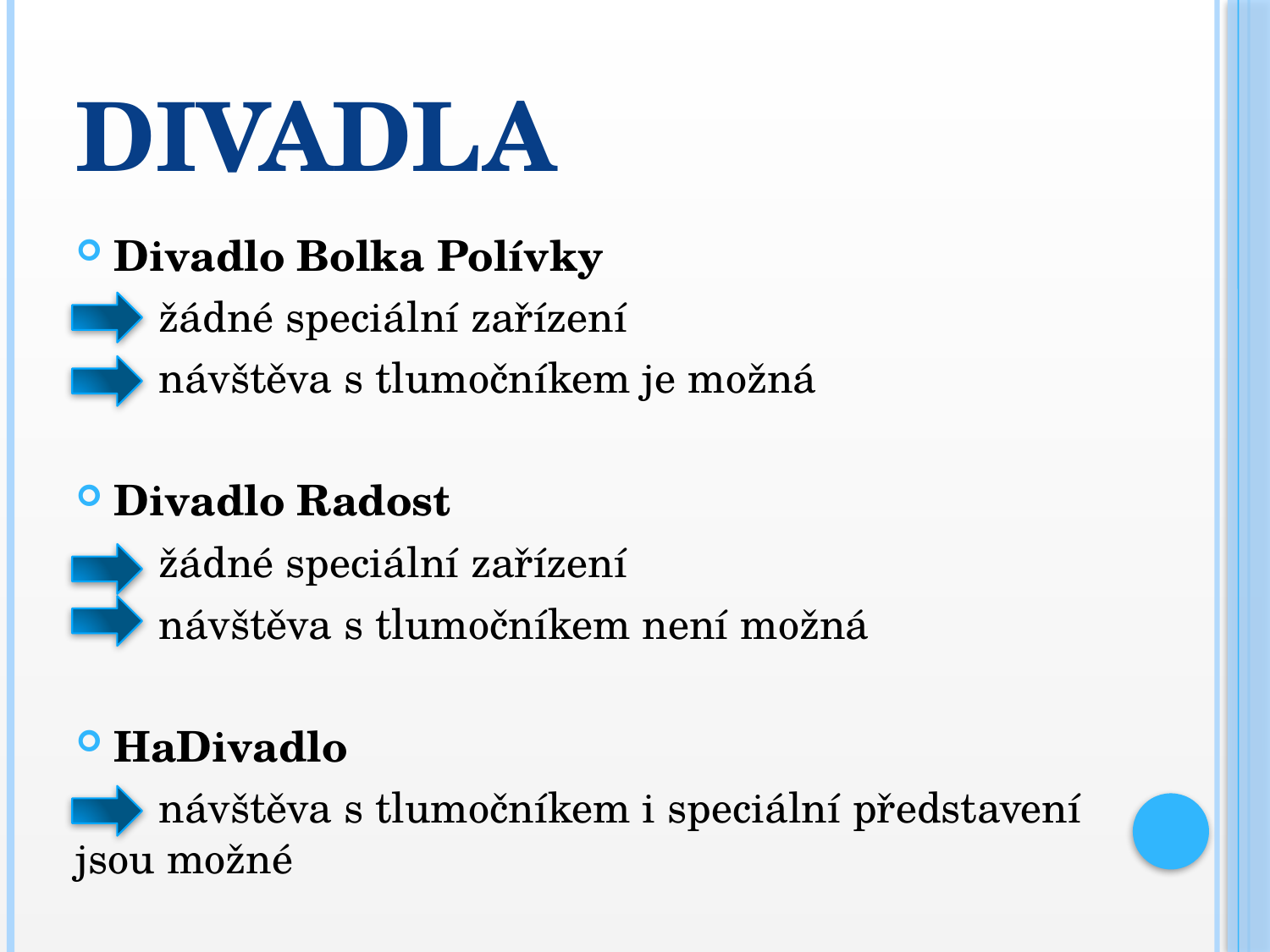

# divadla
Divadlo Bolka Polívky
       žádné speciální zařízení
       návštěva s tlumočníkem je možná

Divadlo Radost
       žádné speciální zařízení
       návštěva s tlumočníkem není možná

HaDivadlo
       návštěva s tlumočníkem i speciální představení jsou možné